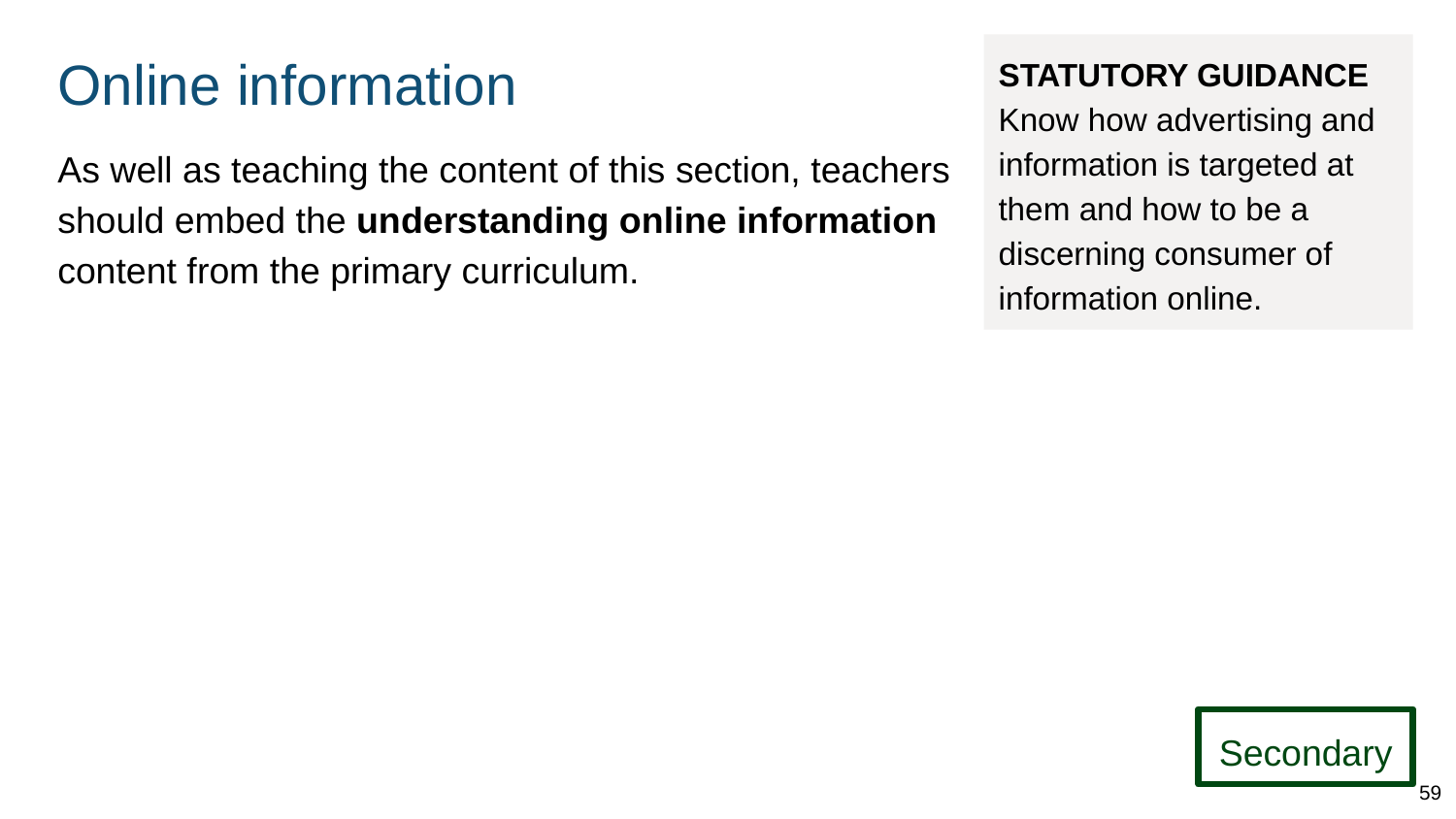

# Online information
STATUTORY GUIDANCE
Know how advertising and information is targeted at them and how to be a discerning consumer of information online.

As well as teaching the content of this section, teachers should embed the understanding online information content from the primary curriculum.

Secondary
59